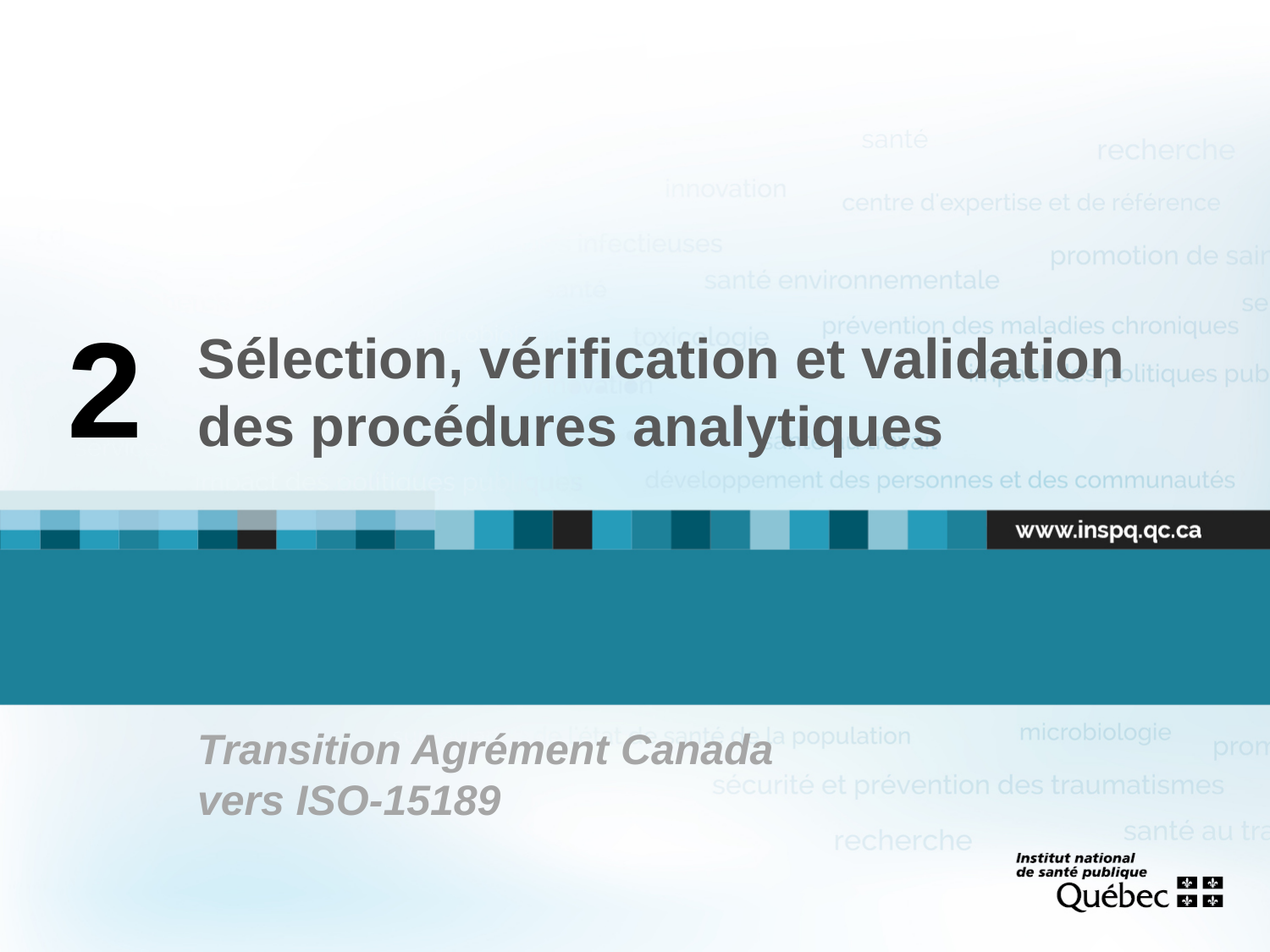

2
# Sélection, vérification et validation des procédures analytiques
Transition Agrément Canada
vers ISO-15189